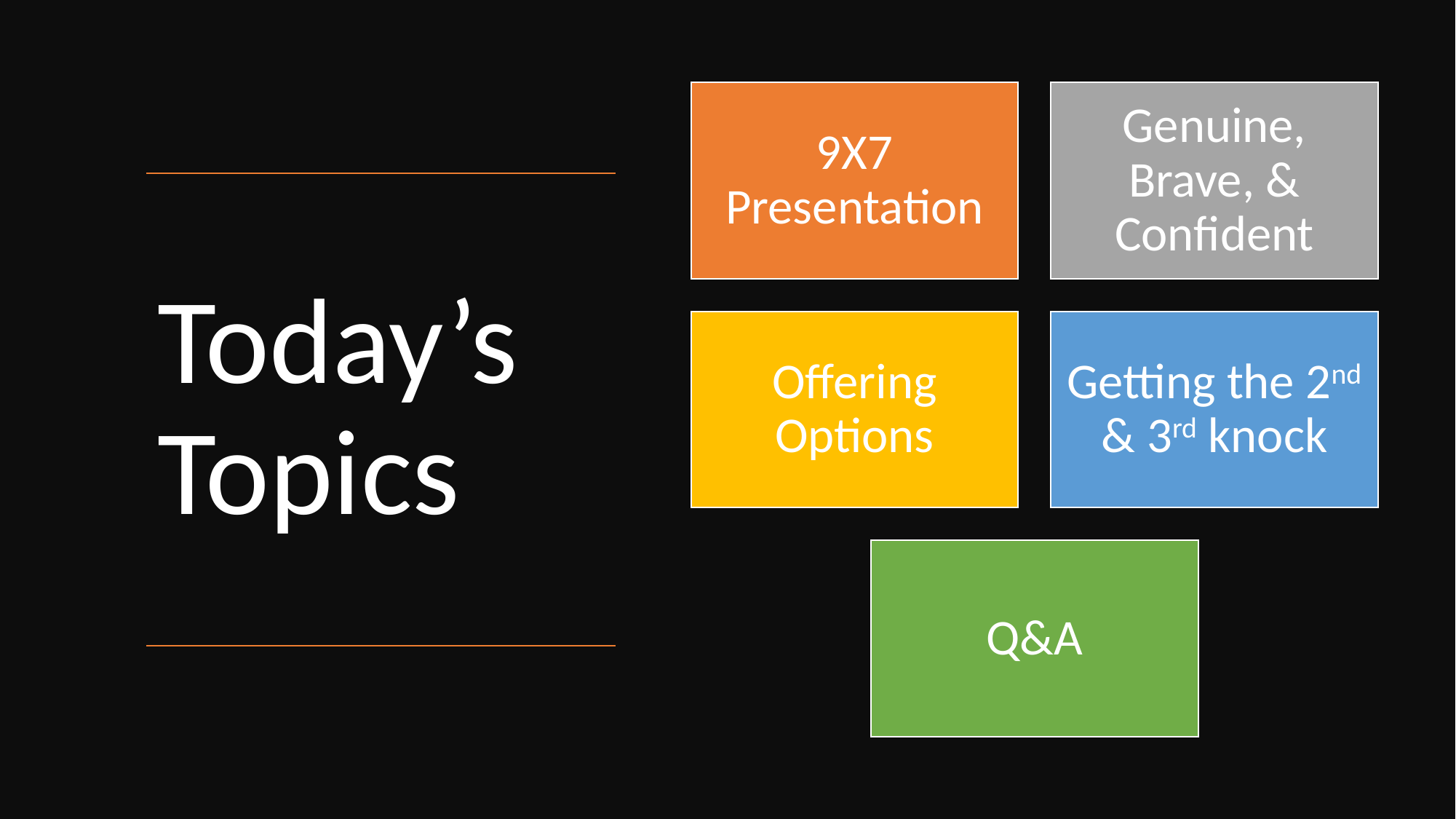

9X7 Presentation
Genuine, Brave, & Confident
Offering Options
Getting the 2nd & 3rd knock
Q&A
# Today’s Topics